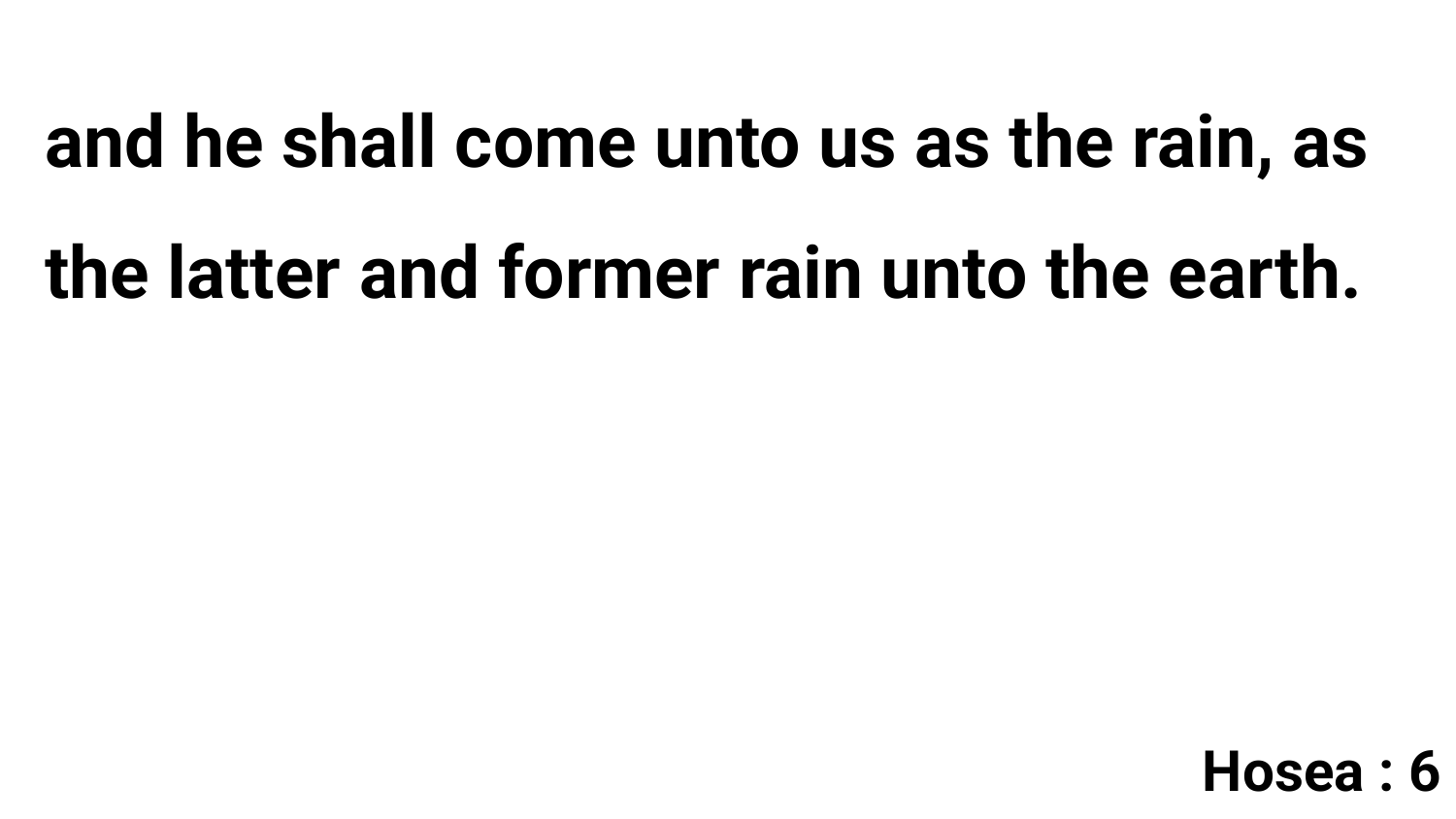

and he shall come unto us as the rain, as the latter and former rain unto the earth.
Hosea : 6